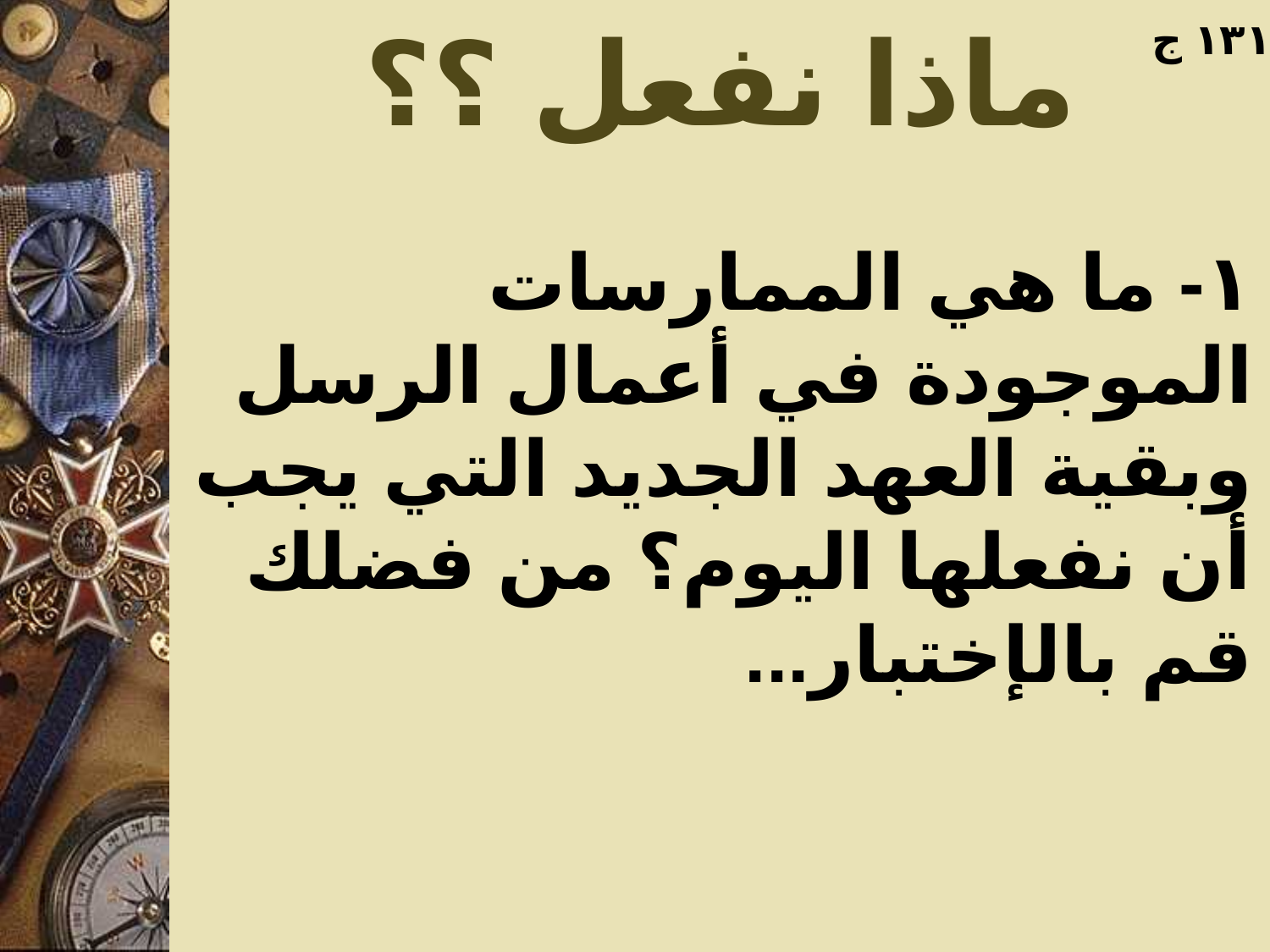

ماذا نفعل ؟؟
١٣١ ج
١- ما هي الممارسات الموجودة في أعمال الرسل وبقية العهد الجديد التي يجب أن نفعلها اليوم؟ من فضلك قم بالإختبار...